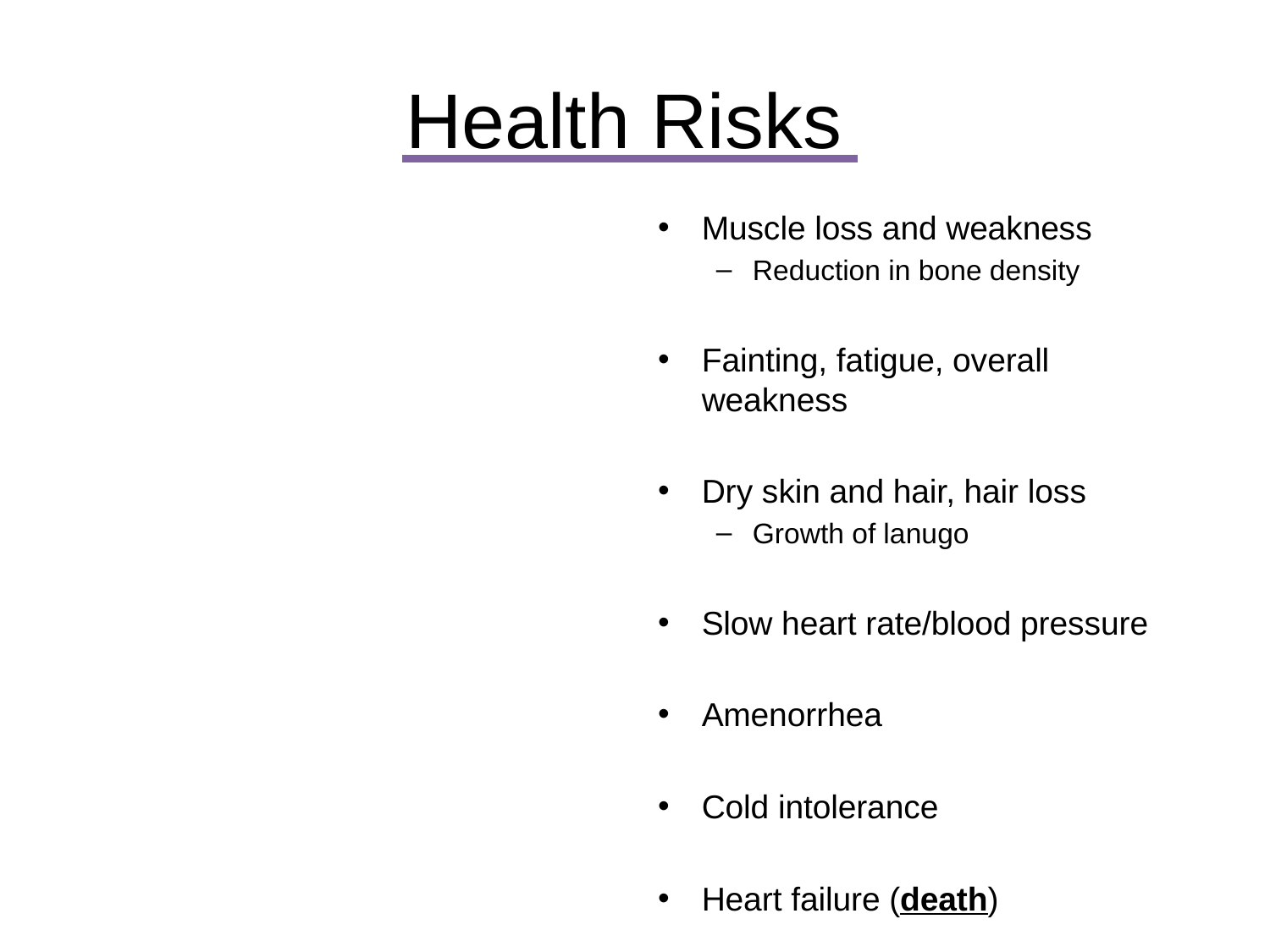

# Health Risks
Muscle loss and weakness
Reduction in bone density

Fainting, fatigue, overall weakness

Dry skin and hair, hair loss
Growth of lanugo

Slow heart rate/blood pressure

Amenorrhea

Cold intolerance

Heart failure (death)